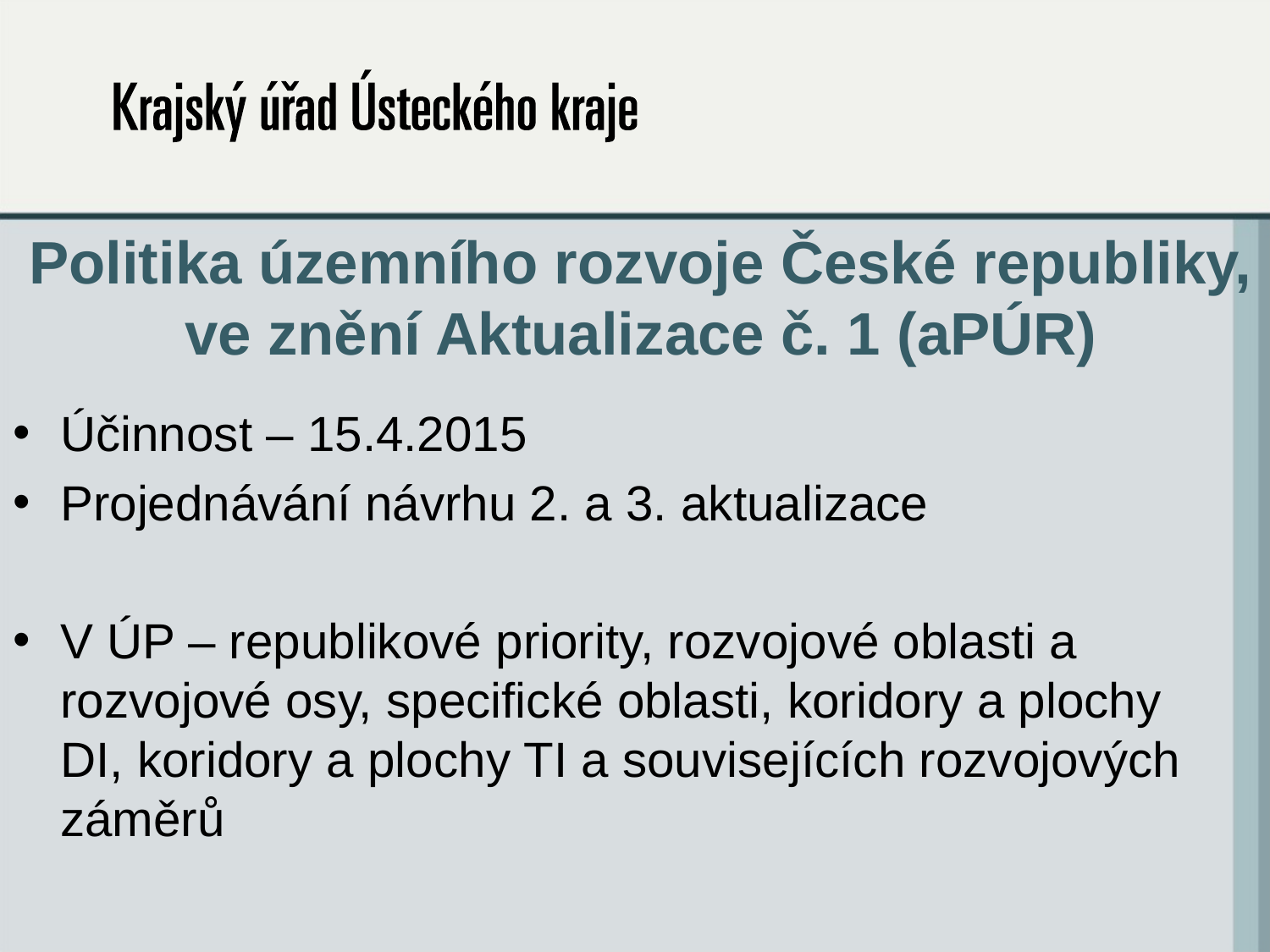

# Politika územního rozvoje České republiky, ve znění Aktualizace č. 1 (aPÚR)
Účinnost – 15.4.2015
Projednávání návrhu 2. a 3. aktualizace

V ÚP – republikové priority, rozvojové oblasti a rozvojové osy, specifické oblasti, koridory a plochy DI, koridory a plochy TI a souvisejících rozvojových záměrů